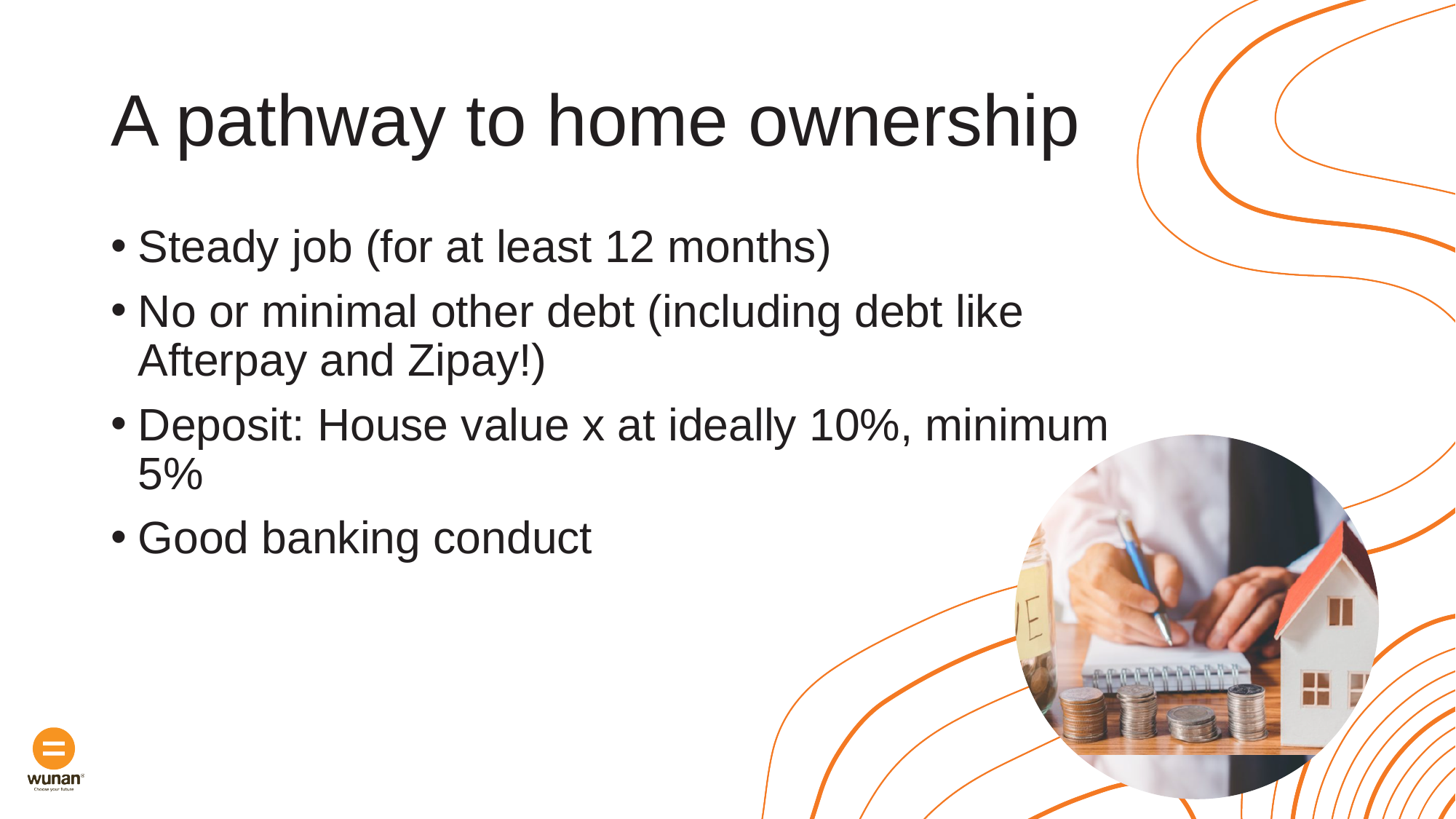

# A pathway to home ownership
Steady job (for at least 12 months)
No or minimal other debt (including debt like Afterpay and Zipay!)
Deposit: House value x at ideally 10%, minimum 5%
Good banking conduct